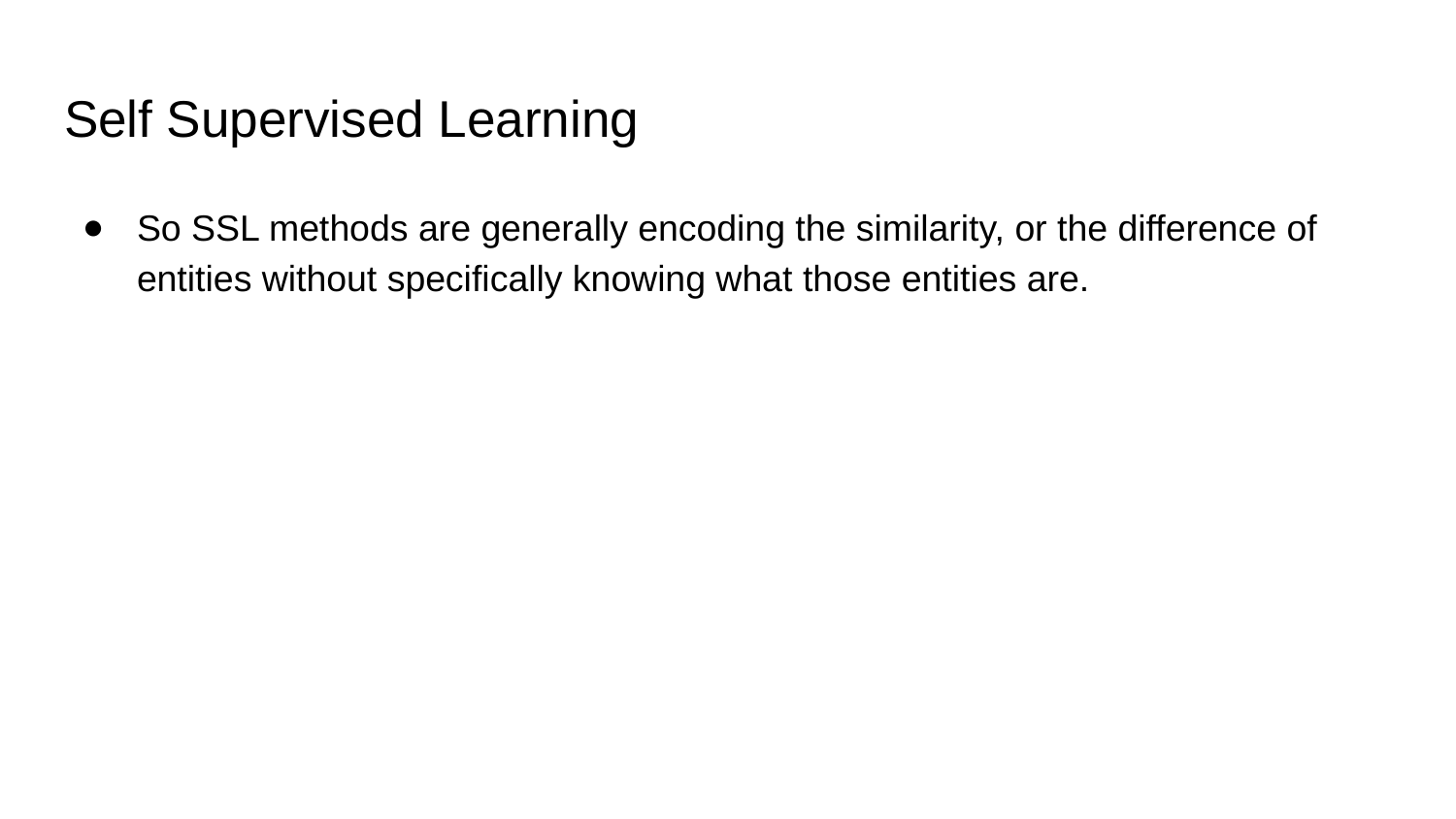

# Self Supervised Learning
So SSL methods are generally encoding the similarity, or the difference of entities without specifically knowing what those entities are.